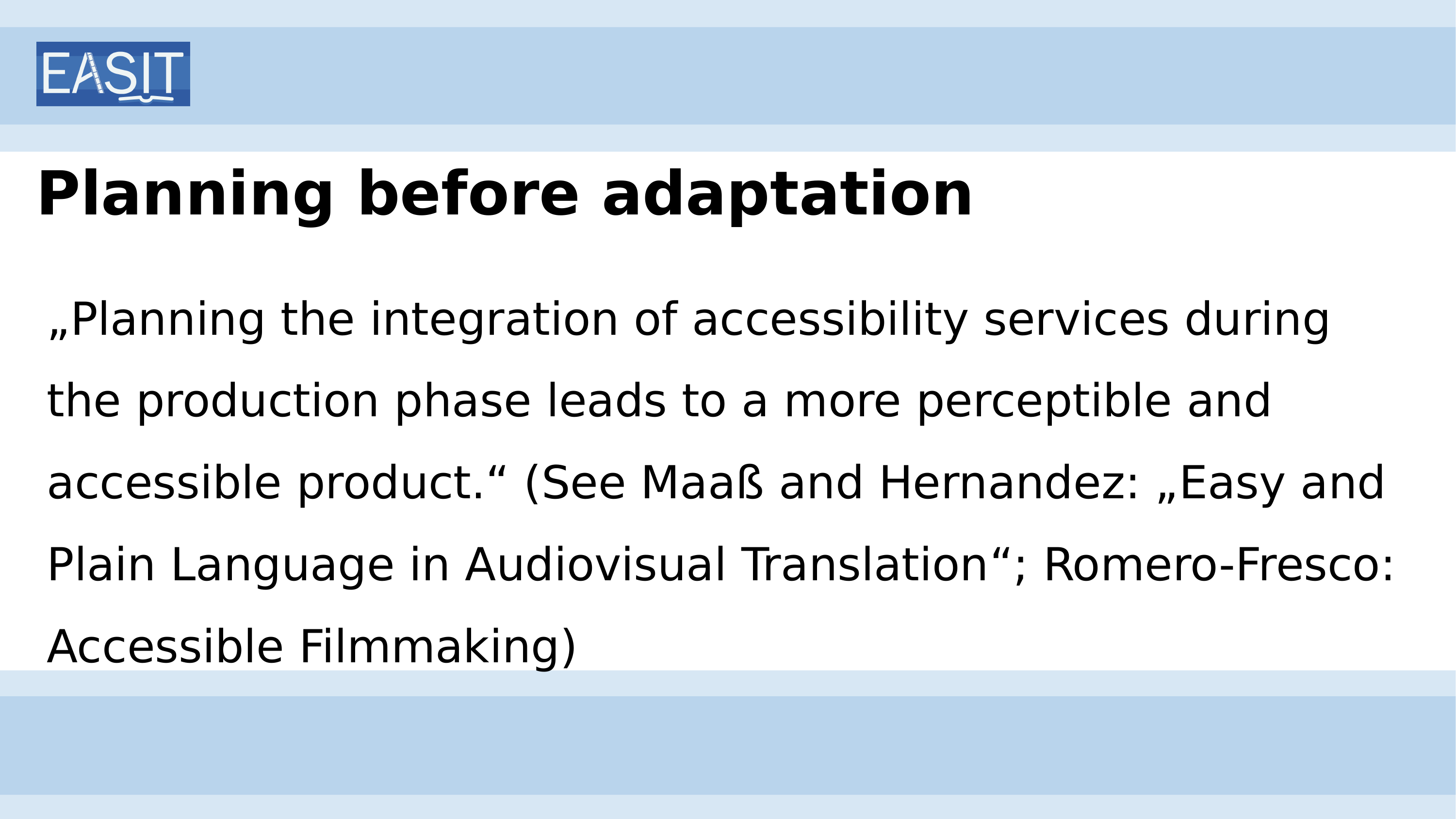

# Planning before adaptation
„Planning the integration of accessibility services during the production phase leads to a more perceptible and accessible product.“ (See Maaß and Hernandez: „Easy and Plain Language in Audiovisual Translation“; Romero-Fresco: Accessible Filmmaking)